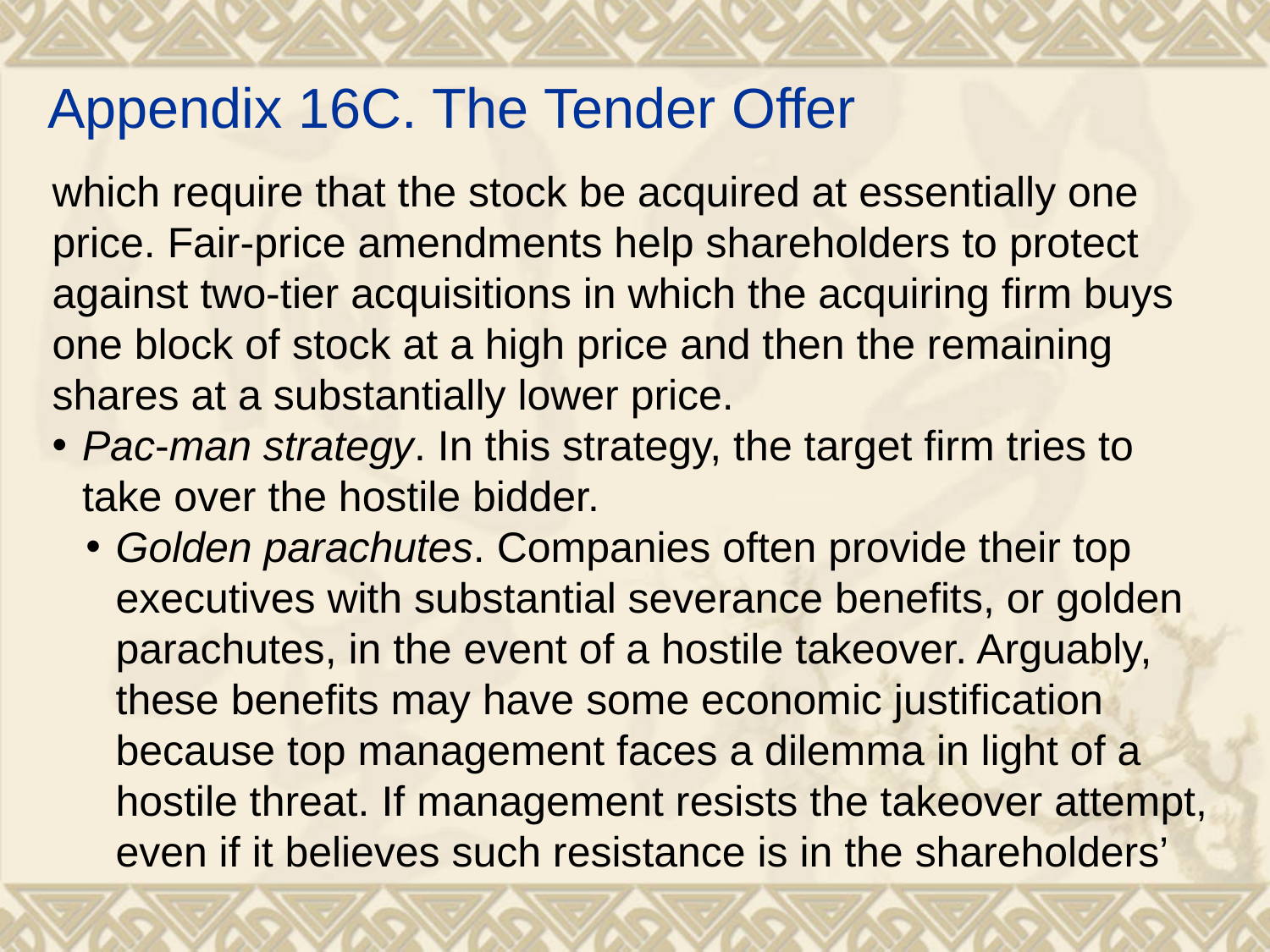

# Appendix 16C. The Tender Offer
which require that the stock be acquired at essentially one price. Fair-price amendments help shareholders to protect against two-tier acquisitions in which the acquiring firm buys one block of stock at a high price and then the remaining shares at a substantially lower price.
Pac-man strategy. In this strategy, the target firm tries to take over the hostile bidder.
Golden parachutes. Companies often provide their top executives with substantial severance benefits, or golden parachutes, in the event of a hostile takeover. Arguably, these benefits may have some economic justification because top management faces a dilemma in light of a hostile threat. If management resists the takeover attempt, even if it believes such resistance is in the shareholders’